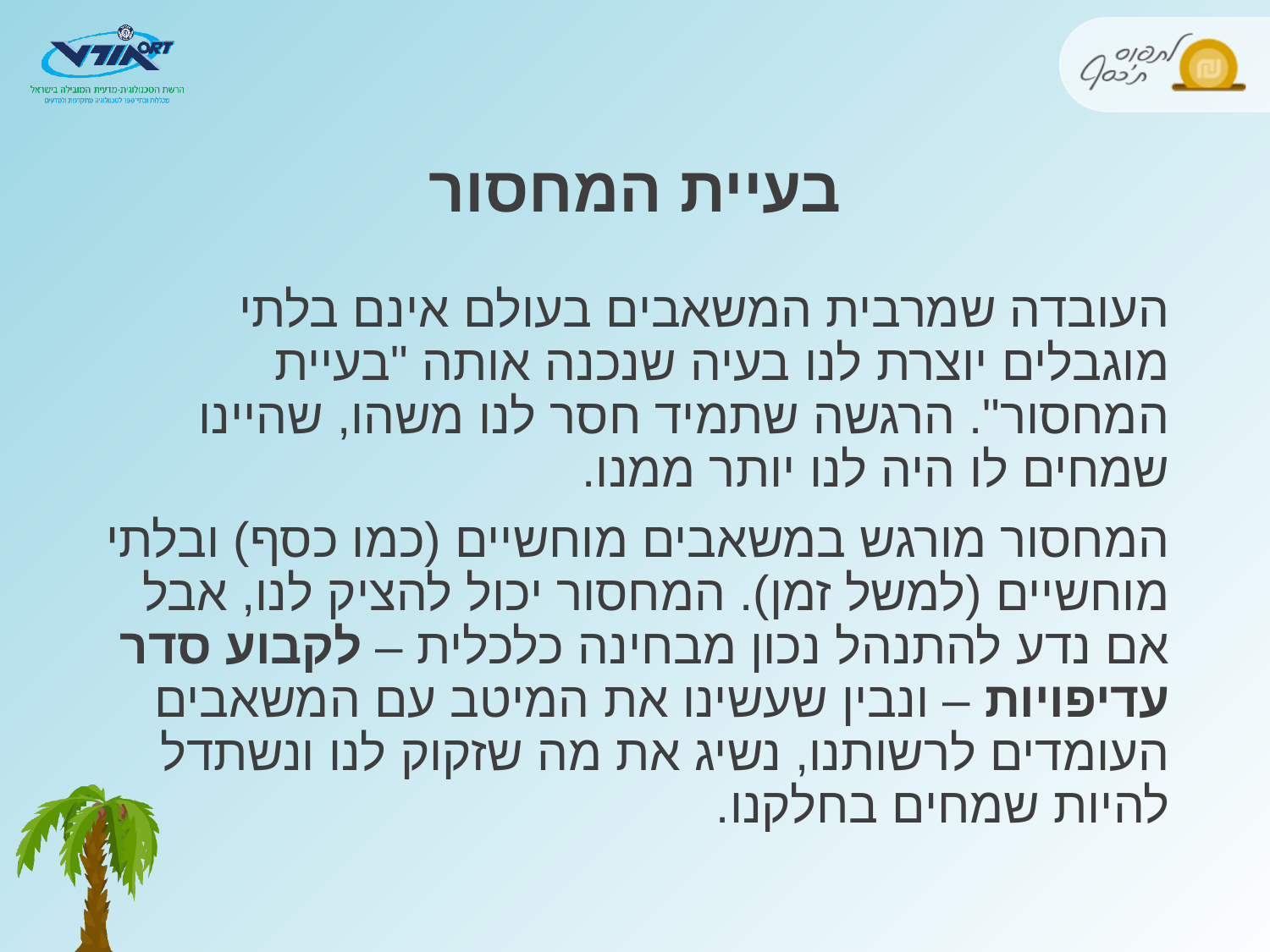

# בעיית המחסור
העובדה שמרבית המשאבים בעולם אינם בלתי מוגבלים יוצרת לנו בעיה שנכנה אותה "בעיית המחסור". הרגשה שתמיד חסר לנו משהו, שהיינו שמחים לו היה לנו יותר ממנו.
המחסור מורגש במשאבים מוחשיים (כמו כסף) ובלתי מוחשיים (למשל זמן). המחסור יכול להציק לנו, אבל אם נדע להתנהל נכון מבחינה כלכלית – לקבוע סדר עדיפויות – ונבין שעשינו את המיטב עם המשאבים העומדים לרשותנו, נשיג את מה שזקוק לנו ונשתדל להיות שמחים בחלקנו.